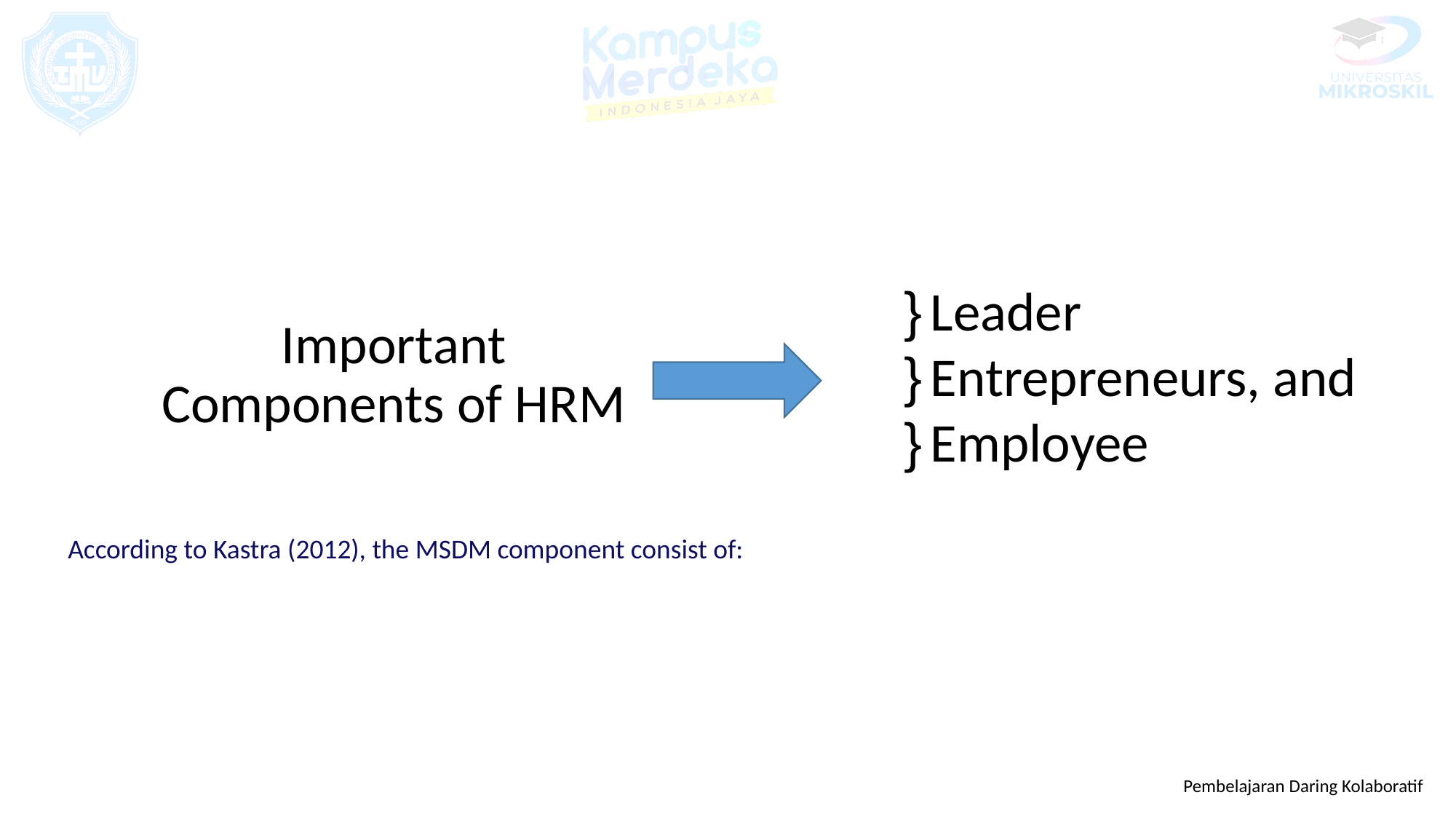

}  Leader
}  Entrepreneurs, and
}  Employee
# Important Components of HRM

According to Kastra (2012), the MSDM component consist of: